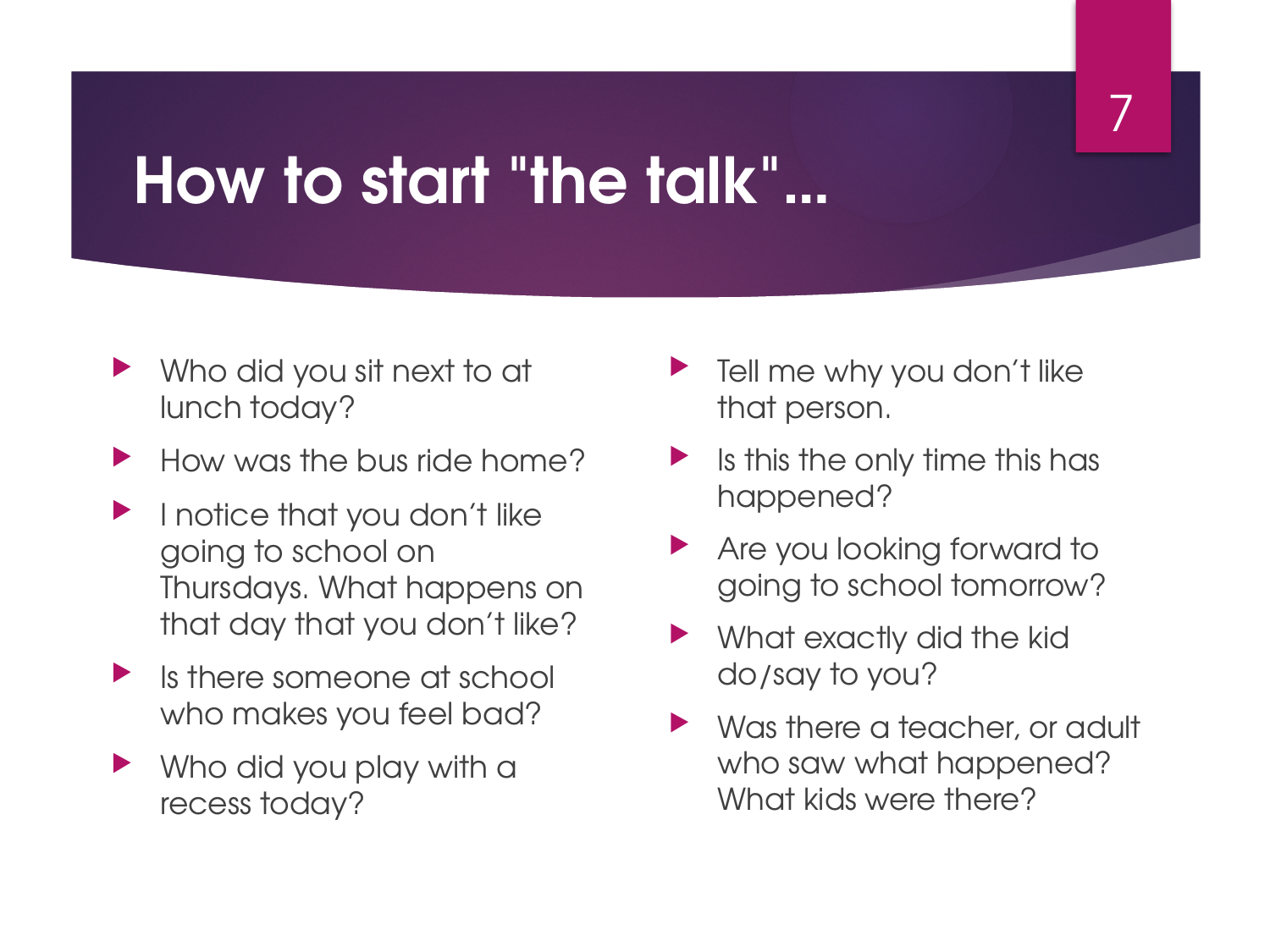

7
# How to start "the talk"…
Who did you sit next to at lunch today?
How was the bus ride home?
I notice that you don’t like going to school on Thursdays. What happens on that day that you don’t like?
Is there someone at school who makes you feel bad?
Who did you play with a recess today?

Tell me why you don’t like that person.
Is this the only time this has happened?
Are you looking forward to going to school tomorrow?
What exactly did the kid do/say to you?
Was there a teacher, or adult who saw what happened? What kids were there?